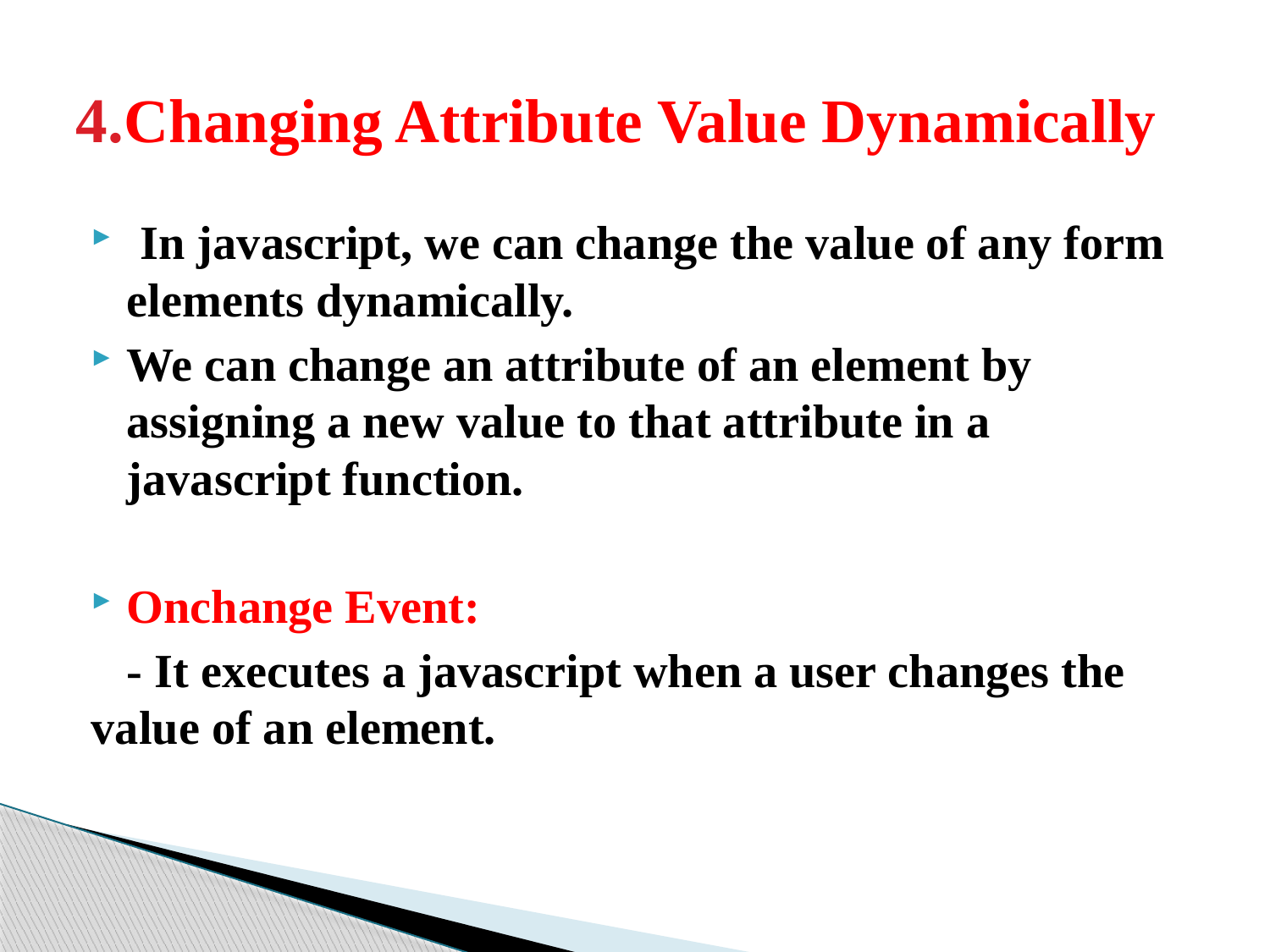

# 4.Changing Attribute Value Dynamically
 In javascript, we can change the value of any form elements dynamically.
We can change an attribute of an element by assigning a new value to that attribute in a javascript function.

Onchange Event:
   - It executes a javascript when a user changes the value of an element.